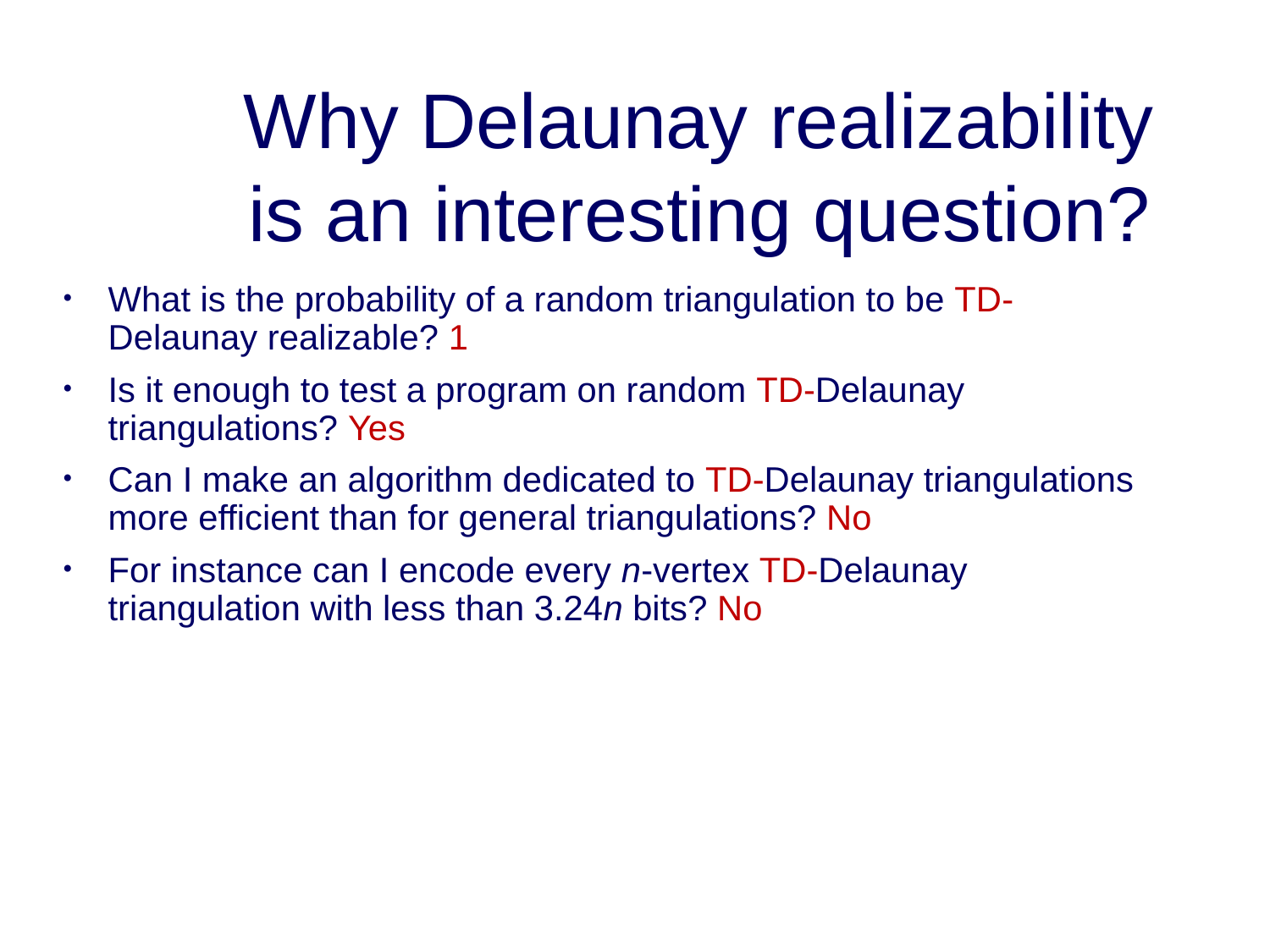

# Why Delaunay realizability is an interesting question?
What is the probability of a random triangulation to be TD-Delaunay realizable? 1
Is it enough to test a program on random TD-Delaunay triangulations? Yes
Can I make an algorithm dedicated to TD-Delaunay triangulations more efficient than for general triangulations? No
For instance can I encode every n-vertex TD-Delaunay triangulation with less than 3.24n bits? No